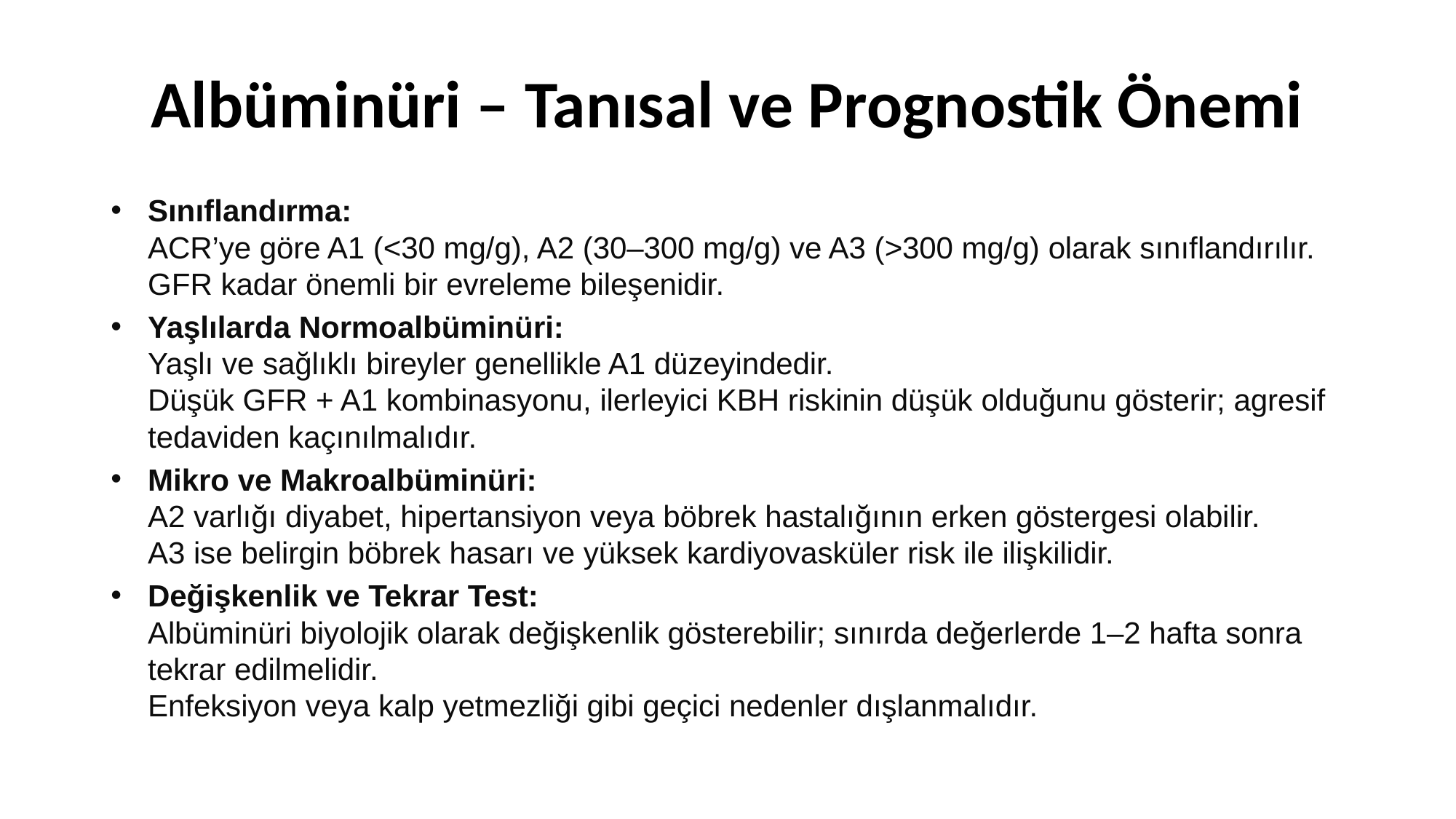

# Albüminüri – Tanısal ve Prognostik Önemi
Sınıflandırma:
ACR’ye göre A1 (<30 mg/g), A2 (30–300 mg/g) ve A3 (>300 mg/g) olarak sınıflandırılır.
GFR kadar önemli bir evreleme bileşenidir.
Yaşlılarda Normoalbüminüri:
Yaşlı ve sağlıklı bireyler genellikle A1 düzeyindedir.
Düşük GFR + A1 kombinasyonu, ilerleyici KBH riskinin düşük olduğunu gösterir; agresif tedaviden kaçınılmalıdır.
Mikro ve Makroalbüminüri:
A2 varlığı diyabet, hipertansiyon veya böbrek hastalığının erken göstergesi olabilir.
A3 ise belirgin böbrek hasarı ve yüksek kardiyovasküler risk ile ilişkilidir.
Değişkenlik ve Tekrar Test:
Albüminüri biyolojik olarak değişkenlik gösterebilir; sınırda değerlerde 1–2 hafta sonra tekrar edilmelidir.
Enfeksiyon veya kalp yetmezliği gibi geçici nedenler dışlanmalıdır.